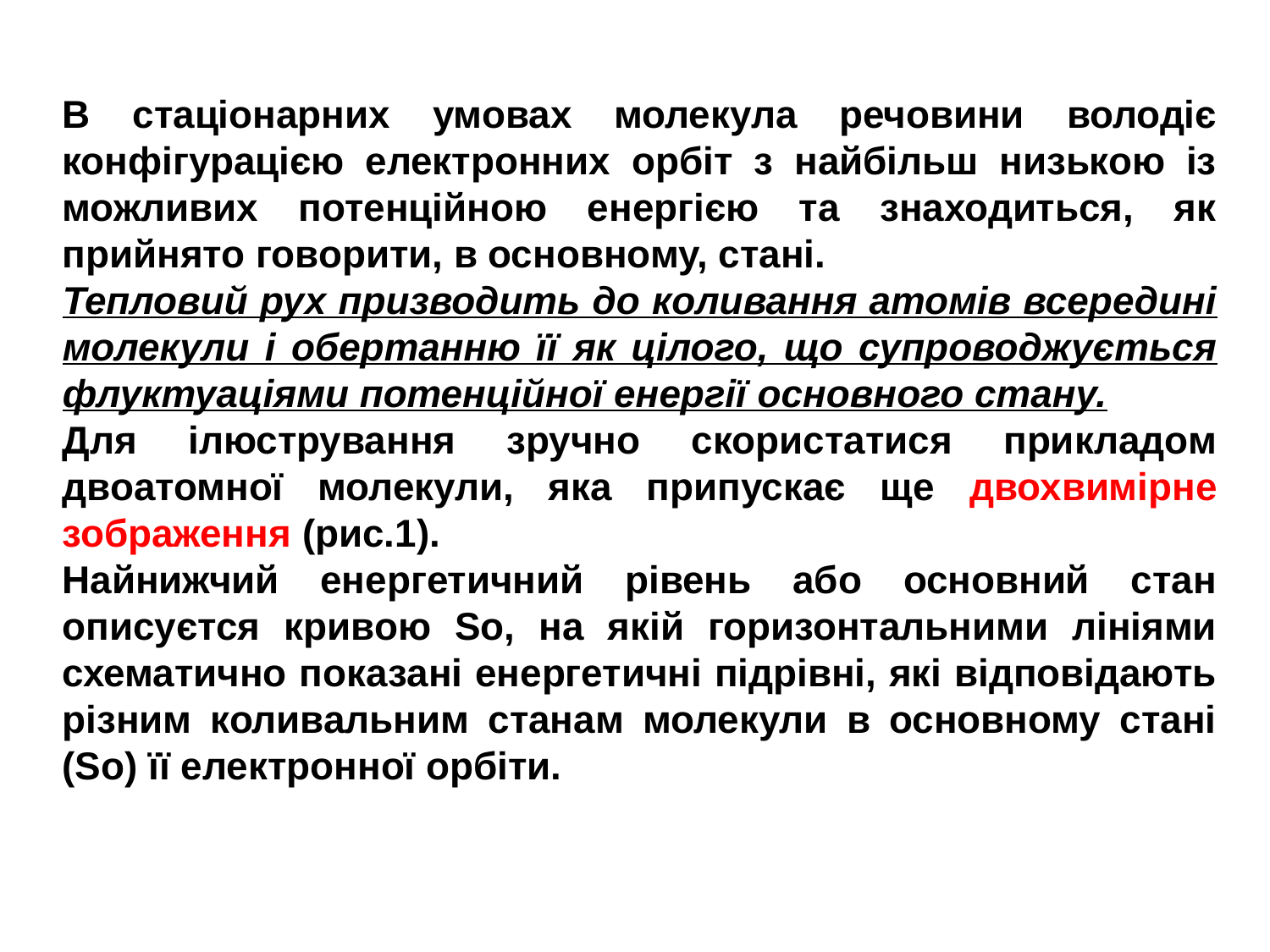

В стаціонарних умовах молекула речовини володіє конфігурацією електронних орбіт з найбільш низькою із можливих потенційною енергією та знаходиться, як прийнято говорити, в основному, стані.
Тепловий рух призводить до коливання атомів всередині молекули і обертанню її як цілого, що супроводжується флуктуаціями потенційної енергії основного стану.
Для ілюстрування зручно скористатися прикладом двоатомної молекули, яка припускає ще двохвимірне зображення (рис.1).
Найнижчий енергетичний рівень або основний стан описуєтся кривою So, на якій горизонтальними лініями схематично показані енергетичні підрівні, які відповідають різним коливальним станам молекули в основному стані (So) її електронної орбіти.